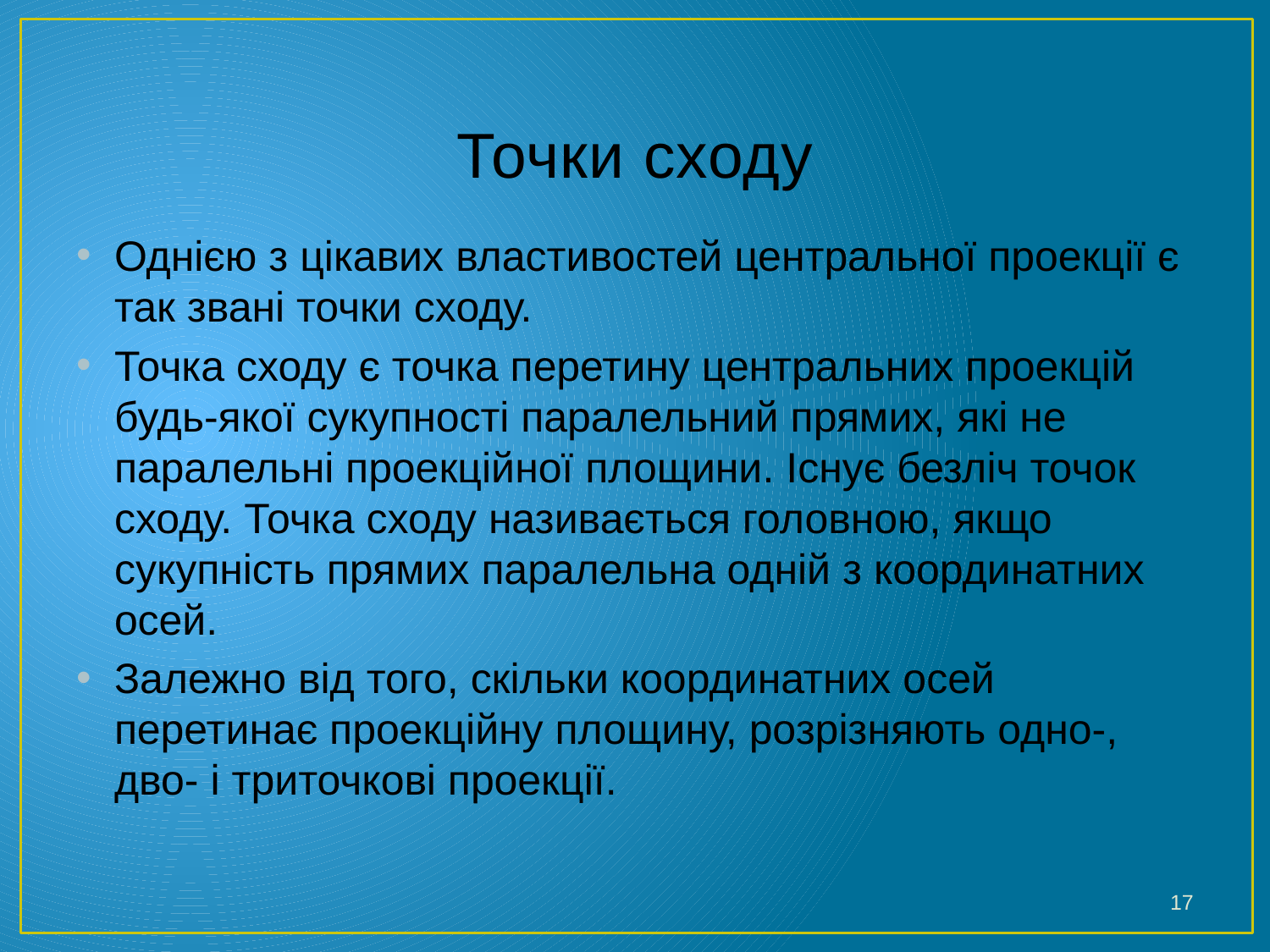

# Точки сходу
Однією з цікавих властивостей центральної проекції є так звані точки сходу.
Точка сходу є точка перетину центральних проекцій будь-якої сукупності паралельний прямих, які не паралельні проекційної площини. Існує безліч точок сходу. Точка сходу називається головною, якщо сукупність прямих паралельна одній з координатних осей.
Залежно від того, скільки координатних осей перетинає проекційну площину, розрізняють одно-, дво- і триточкові проекції.

17